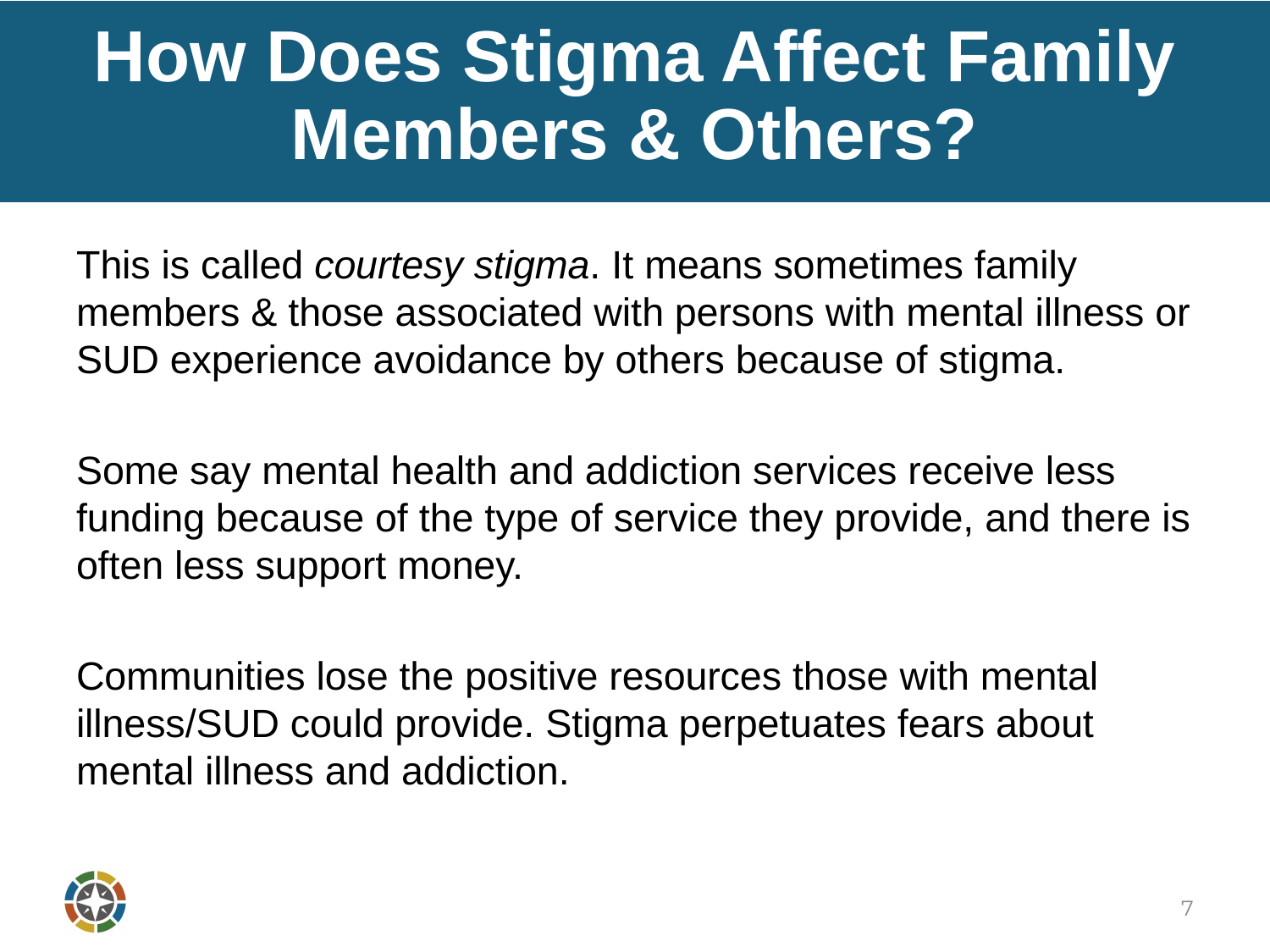

# How Does Stigma Affect Family Members & Others?
This is called courtesy stigma. It means sometimes family members & those associated with persons with mental illness or SUD experience avoidance by others because of stigma.
Some say mental health and addiction services receive less funding because of the type of service they provide, and there is often less support money.
Communities lose the positive resources those with mental illness/SUD could provide. Stigma perpetuates fears about mental illness and addiction.
7